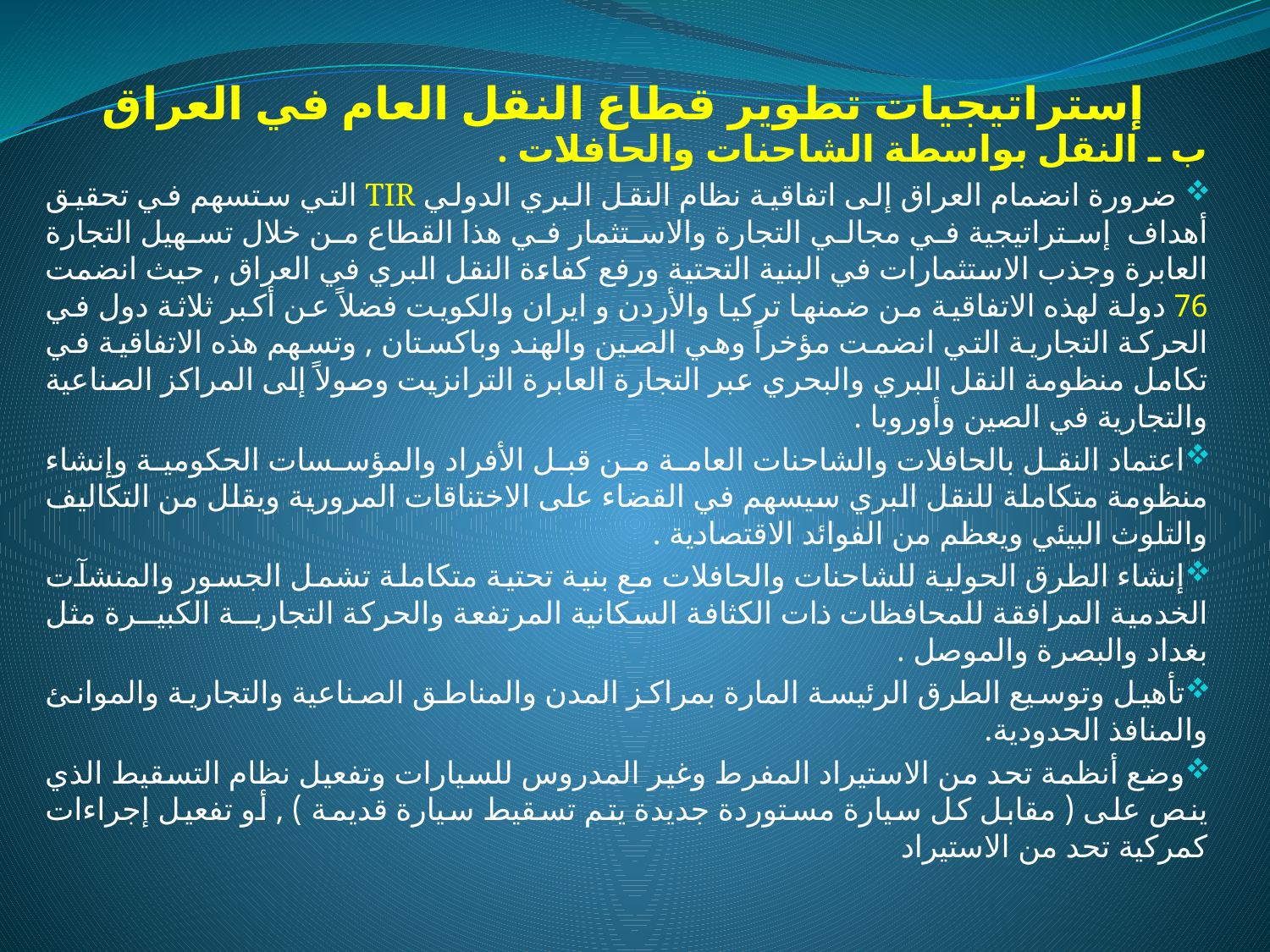

# إستراتيجيات تطوير قطاع النقل العام في العراق
ب ـ النقل بواسطة الشاحنات والحافلات .
 ضرورة انضمام العراق إلى اتفاقية نظام النقل البري الدولي TIR التي ستسهم في تحقيق أهداف  إستراتيجية في مجالي التجارة والاستثمار في هذا القطاع من خلال تسهيل التجارة العابرة وجذب الاستثمارات في البنية التحتية ورفع كفاءة النقل البري في العراق , حيث انضمت 76 دولة لهذه الاتفاقية من ضمنها تركيا والأردن و ايران والكويت فضلاً عن أكبر ثلاثة دول في الحركة التجارية التي انضمت مؤخراً وهي الصين والهند وباكستان , وتسهم هذه الاتفاقية في تكامل منظومة النقل البري والبحري عبر التجارة العابرة الترانزيت وصولاً إلى المراكز الصناعية والتجارية في الصين وأوروبا .
اعتماد النقل بالحافلات والشاحنات العامة من قبل الأفراد والمؤسسات الحكومية وإنشاء منظومة متكاملة للنقل البري سيسهم في القضاء على الاختناقات المرورية ويقلل من التكاليف والتلوث البيئي ويعظم من الفوائد الاقتصادية .
إنشاء الطرق الحولية للشاحنات والحافلات مع بنية تحتية متكاملة تشمل الجسور والمنشآت الخدمية المرافقة للمحافظات ذات الكثافة السكانية المرتفعة والحركة التجاريــة الكبيــرة مثل بغداد والبصرة والموصل .
تأهيل وتوسيع الطرق الرئيسة المارة بمراكز المدن والمناطق الصناعية والتجارية والموانئ والمنافذ الحدودية.
وضع أنظمة تحد من الاستيراد المفرط وغير المدروس للسيارات وتفعيل نظام التسقيط الذي ينص على ( مقابل كل سيارة مستوردة جديدة يتم تسقيط سيارة قديمة ) , أو تفعيل إجراءات كمركية تحد من الاستيراد